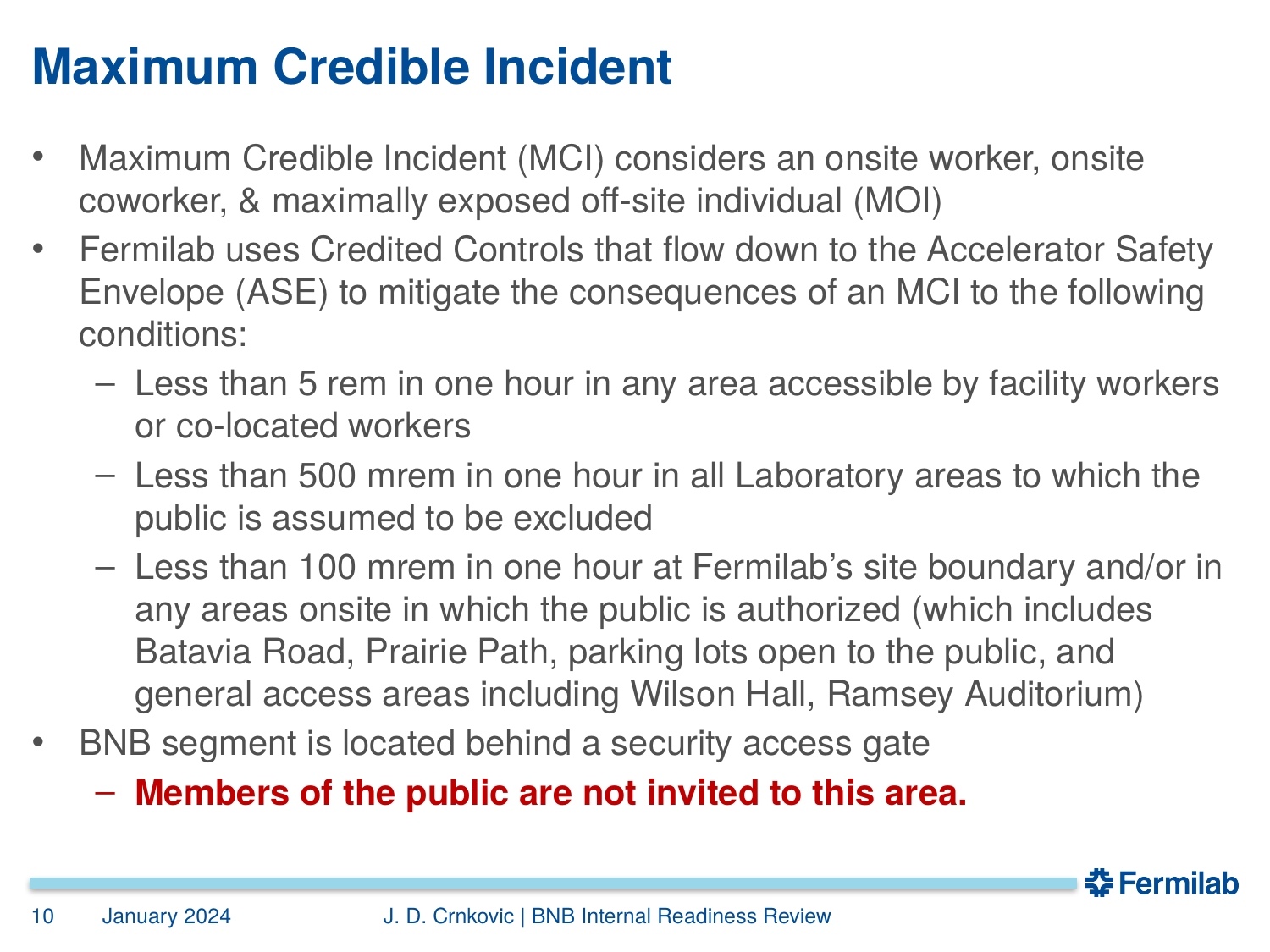

# Maximum Credible Incident
Maximum Credible Incident (MCI) considers an onsite worker, onsite coworker, & maximally exposed off-site individual (MOI)
Fermilab uses Credited Controls that flow down to the Accelerator Safety Envelope (ASE) to mitigate the consequences of an MCI to the following conditions:
Less than 5 rem in one hour in any area accessible by facility workers or co-located workers
Less than 500 mrem in one hour in all Laboratory areas to which the public is assumed to be excluded
Less than 100 mrem in one hour at Fermilab’s site boundary and/or in any areas onsite in which the public is authorized (which includes Batavia Road, Prairie Path, parking lots open to the public, and general access areas including Wilson Hall, Ramsey Auditorium)
BNB segment is located behind a security access gate
Members of the public are not invited to this area.
10
January 2024
J. D. Crnkovic | BNB Internal Readiness Review